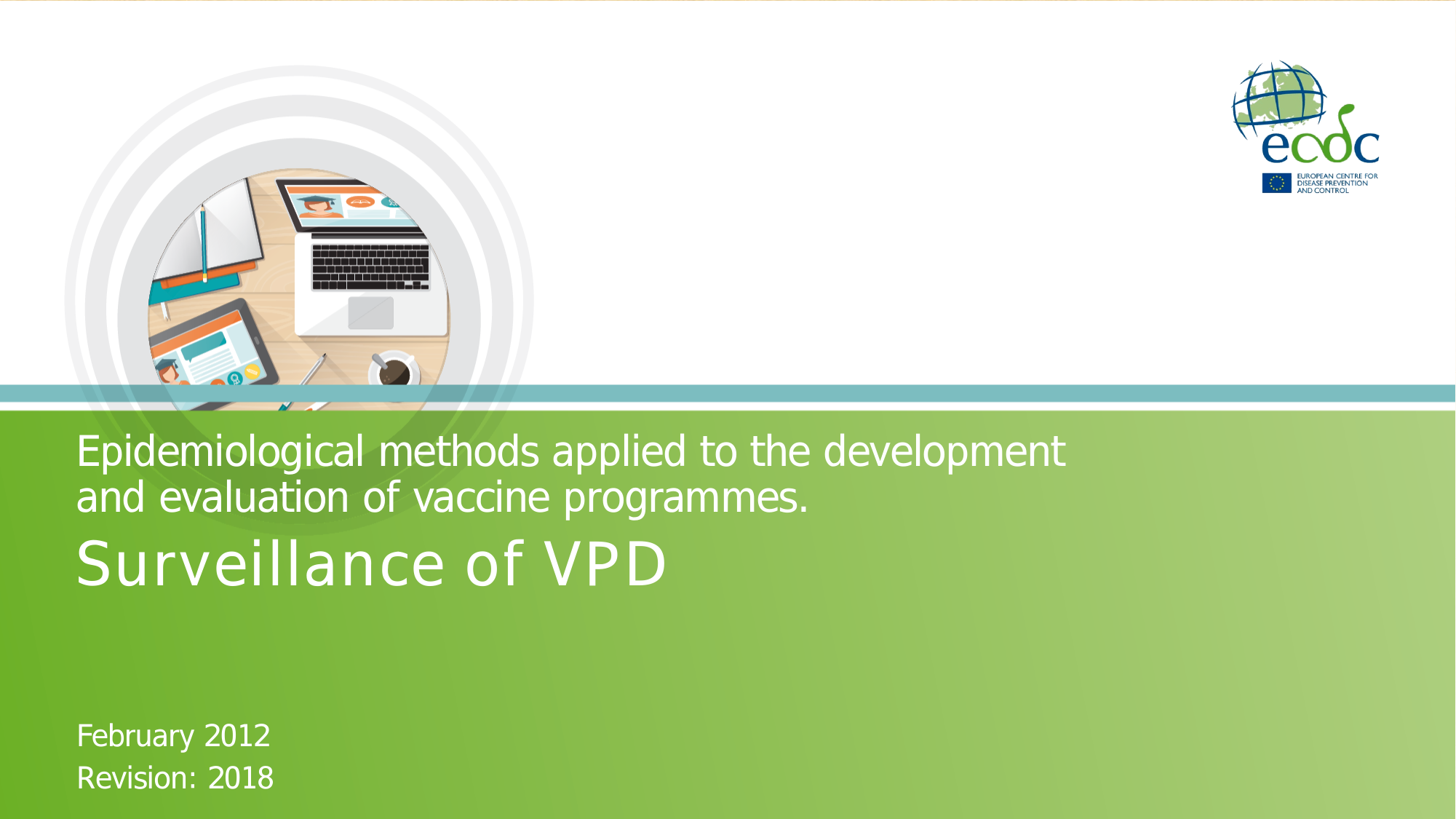

Epidemiological methods applied to the development
and evaluation of vaccine programmes.
# Surveillance of VPD

February 2012
Revision: 2018